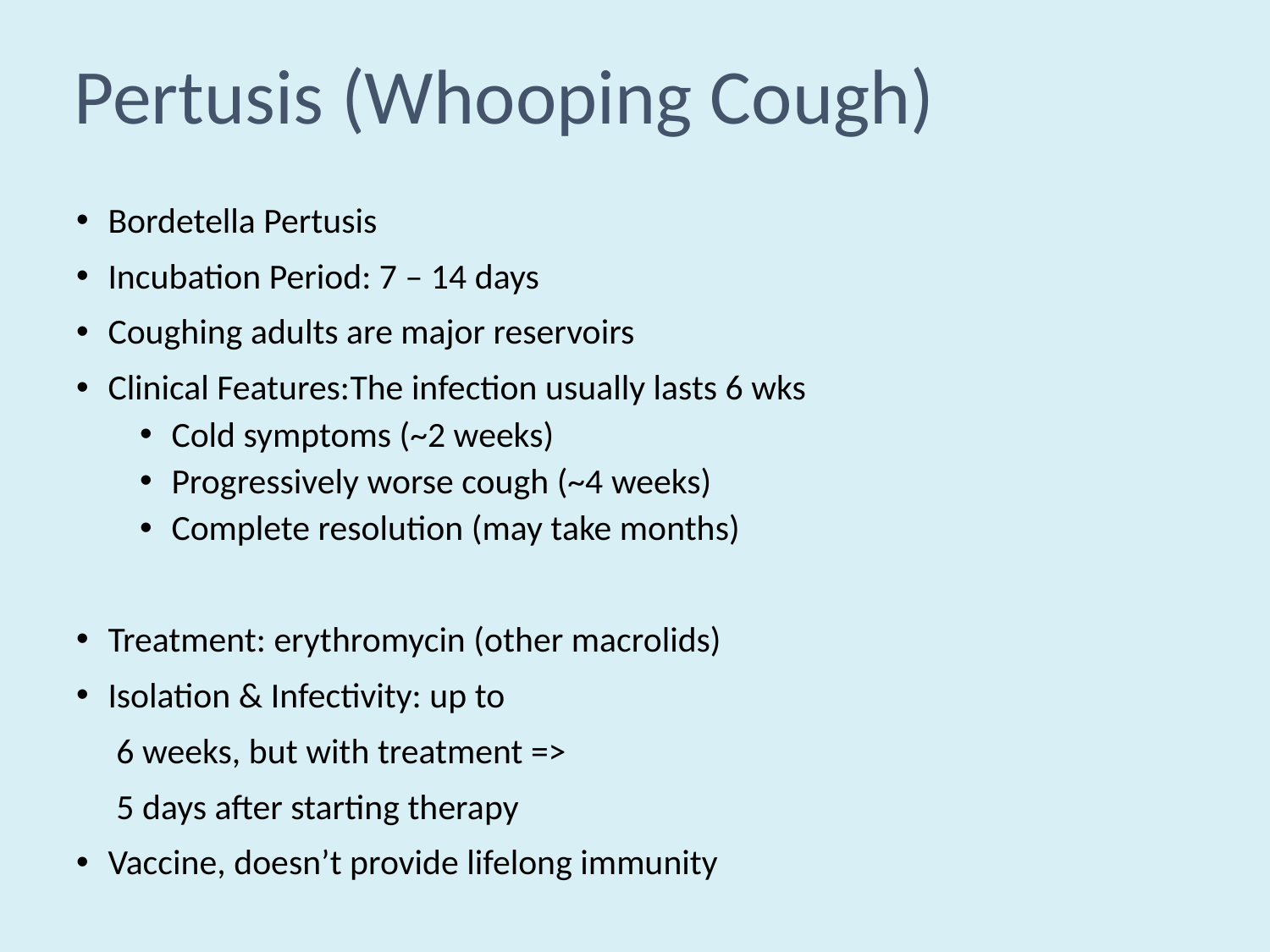

# Pertusis (Whooping Cough)
Bordetella Pertusis
Incubation Period: 7 – 14 days
Coughing adults are major reservoirs
Clinical Features:The infection usually lasts 6 wks
Cold symptoms (~2 weeks)
Progressively worse cough (~4 weeks)
Complete resolution (may take months)

Treatment: erythromycin (other macrolids)
Isolation & Infectivity: up to
     6 weeks, but with treatment =>
     5 days after starting therapy
Vaccine, doesn’t provide lifelong immunity